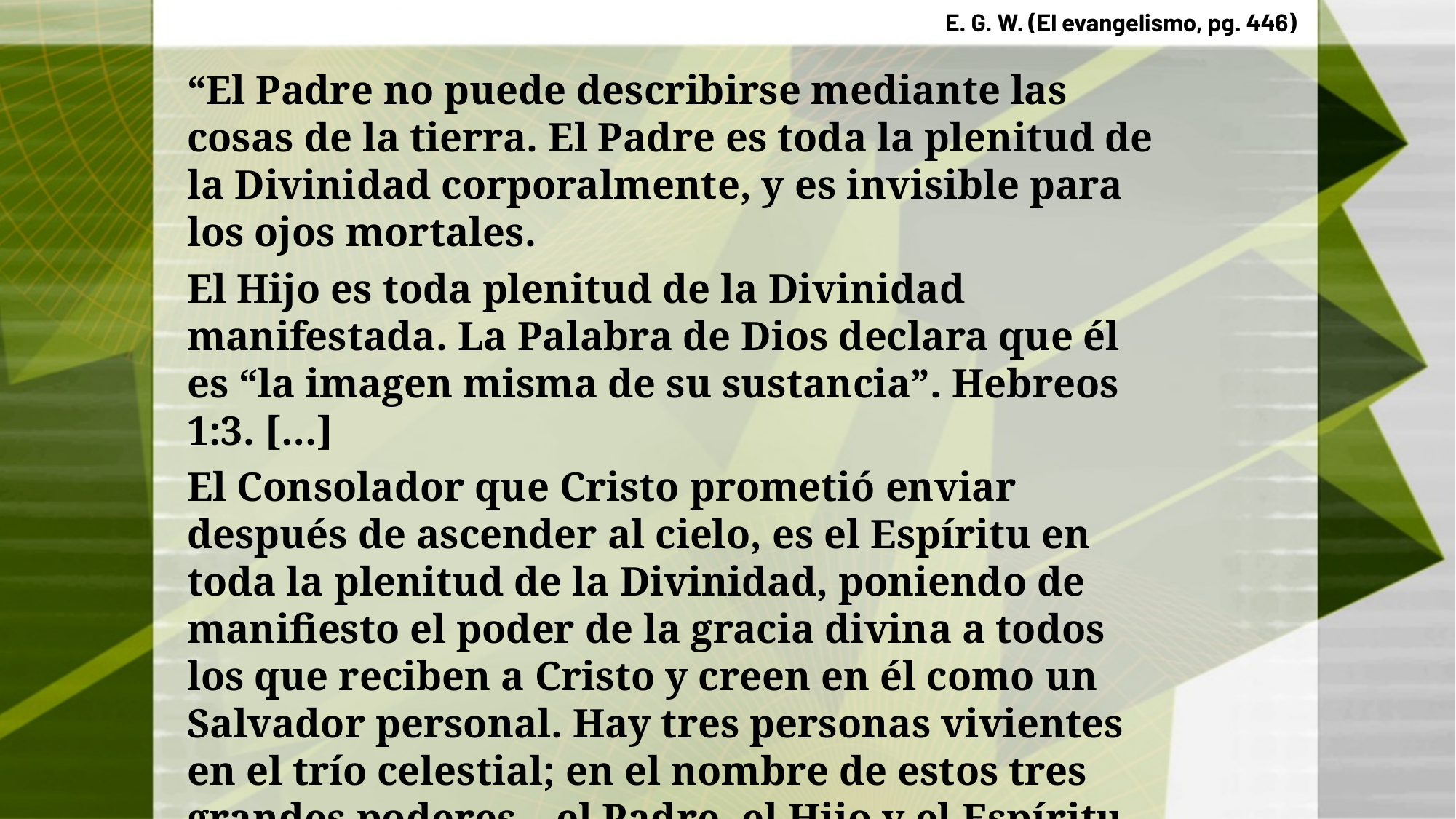

E. G. W. (El evangelismo, pg. 446)
“El Padre no puede describirse mediante las cosas de la tierra. El Padre es toda la plenitud de la Divinidad corporalmente, y es invisible para los ojos mortales.
El Hijo es toda plenitud de la Divinidad manifestada. La Palabra de Dios declara que él es “la imagen misma de su sustancia”. Hebreos 1:3. […]
El Consolador que Cristo prometió enviar después de ascender al cielo, es el Espíritu en toda la plenitud de la Divinidad, poniendo de manifiesto el poder de la gracia divina a todos los que reciben a Cristo y creen en él como un Salvador personal. Hay tres personas vivientes en el trío celestial; en el nombre de estos tres grandes poderes—el Padre, el Hijo y el Espíritu Santo—son bautizados los que reciben a Cristo mediante la fe”